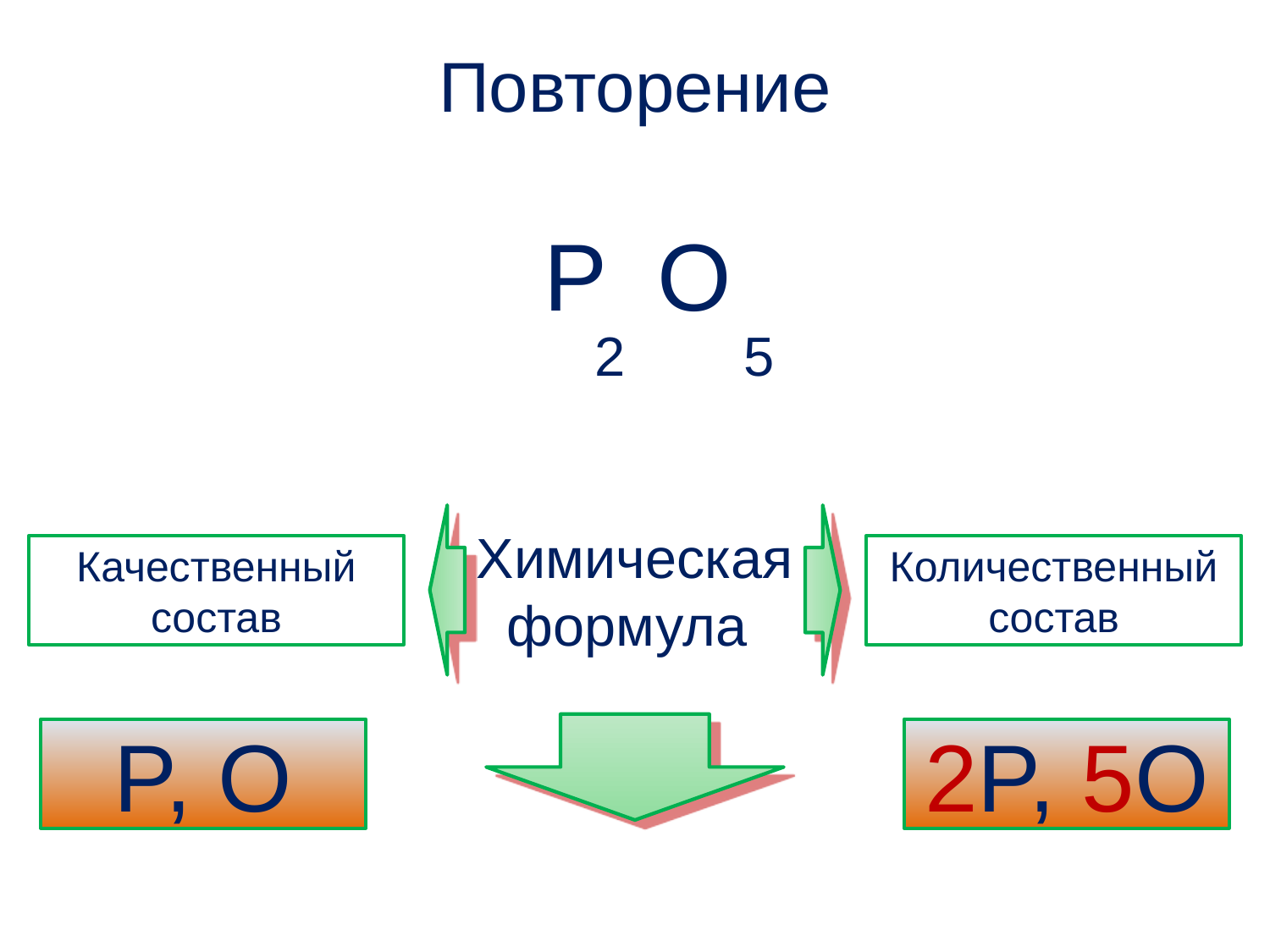

Повторение
P
O
2
5
Химическая формула
Качественный состав
Количественный состав

P, O
2P, 5O